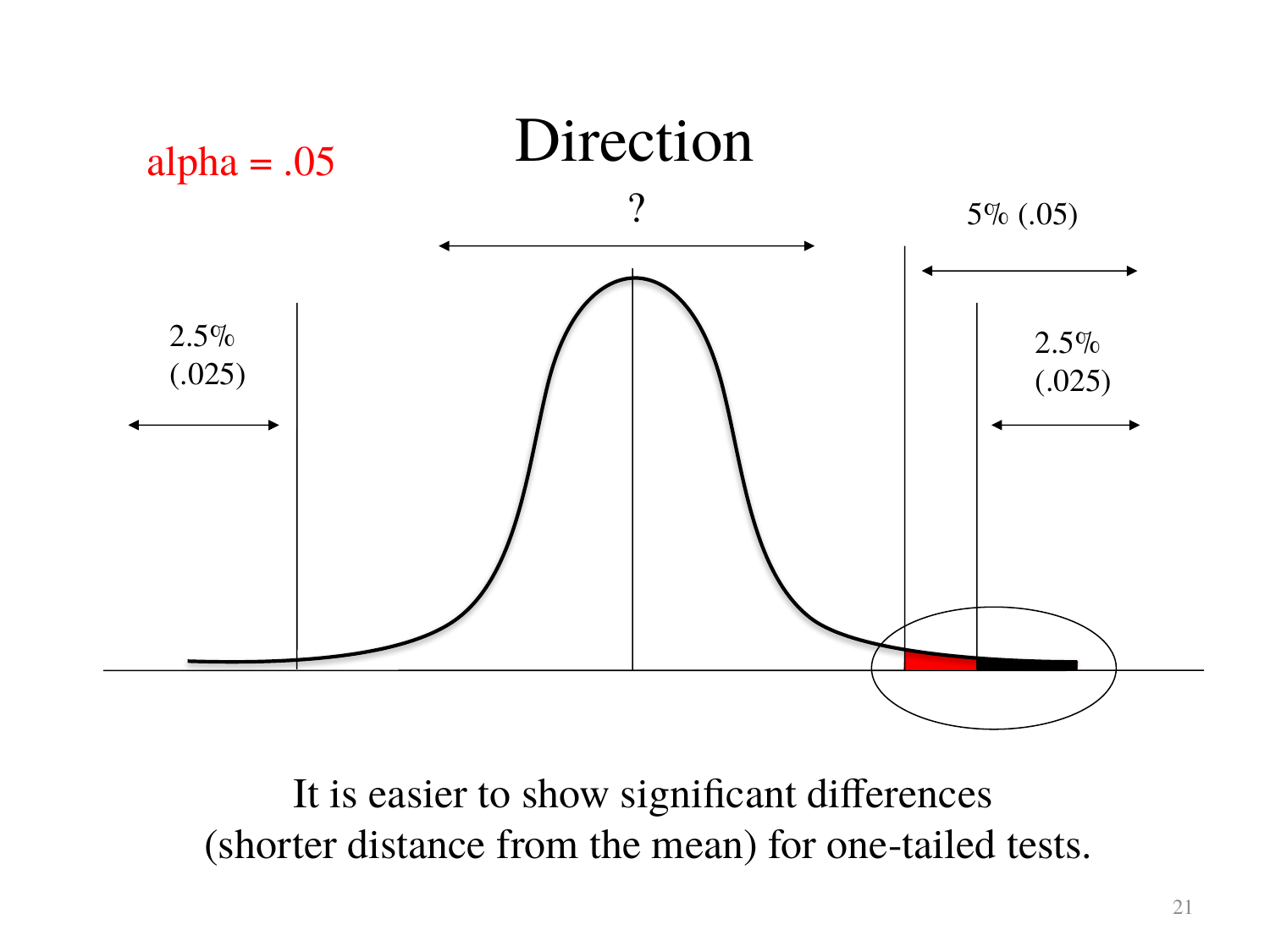

# Direction
alpha = .05
?
5% (.05)

2.5%
(.025)
2.5%
(.025)

It is easier to show significant differences
(shorter distance from the mean) for one-tailed tests.
21